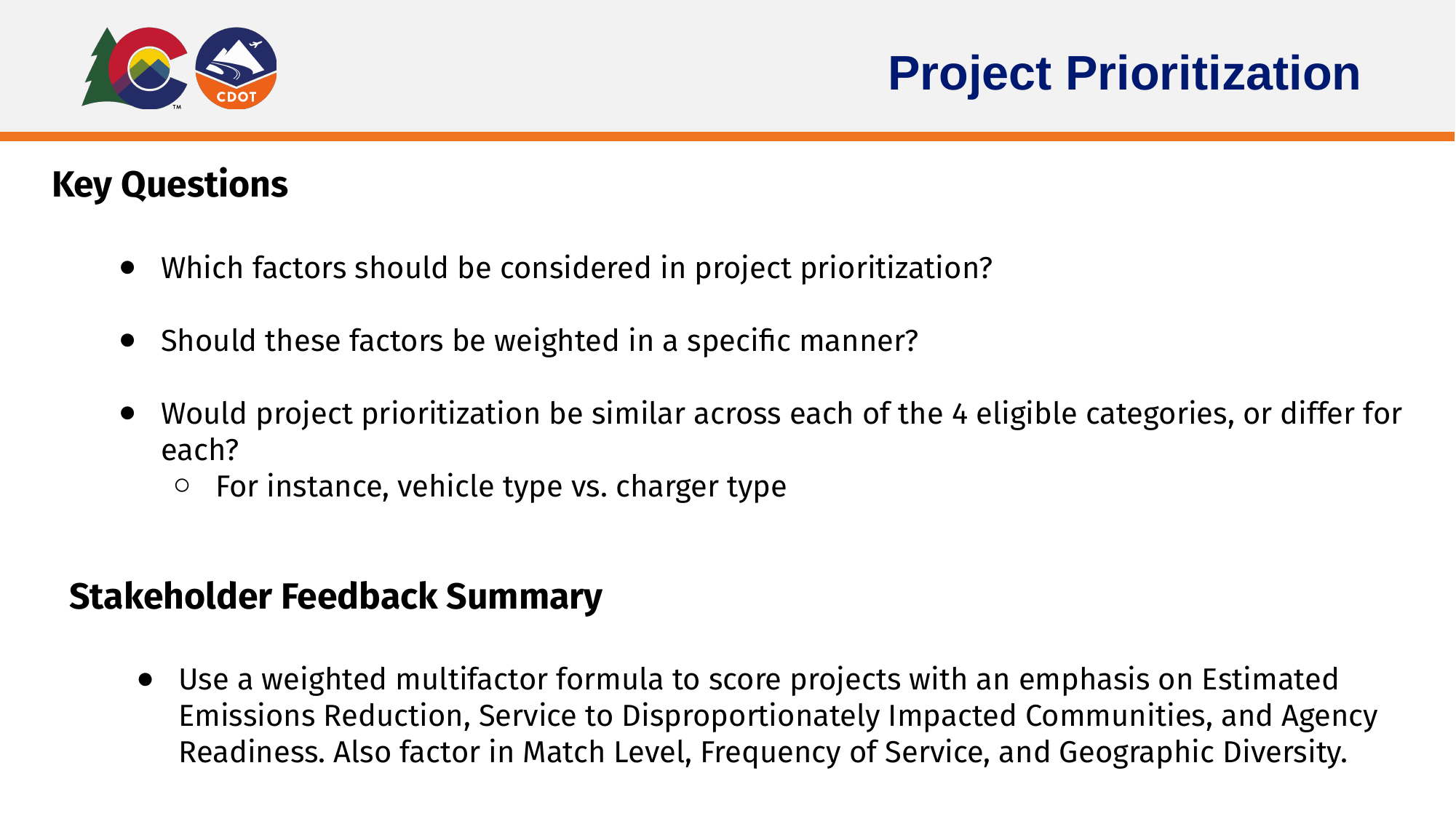

# Project Prioritization

Key Questions

Which factors should be considered in project prioritization?

Should these factors be weighted in a specific manner?

Would project prioritization be similar across each of the 4 eligible categories, or differ for each?
For instance, vehicle type vs. charger type

Stakeholder Feedback Summary

Use a weighted multifactor formula to score projects with an emphasis on Estimated Emissions Reduction, Service to Disproportionately Impacted Communities, and Agency Readiness. Also factor in Match Level, Frequency of Service, and Geographic Diversity.